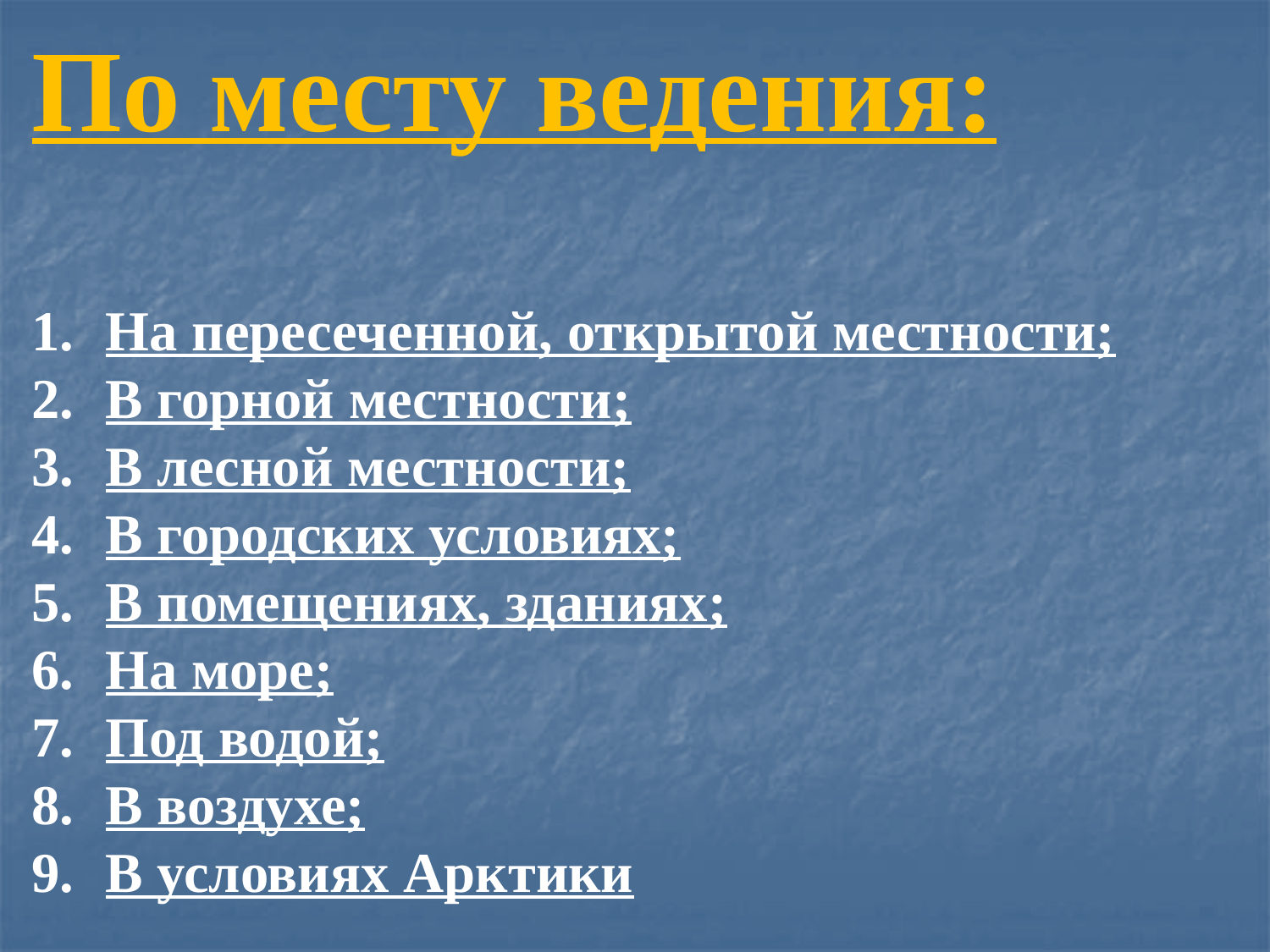

По месту ведения:

На пересеченной, открытой местности;
В горной местности;
В лесной местности;
В городских условиях;
В помещениях, зданиях;
На море;
Под водой;
В воздухе;
В условиях Арктики